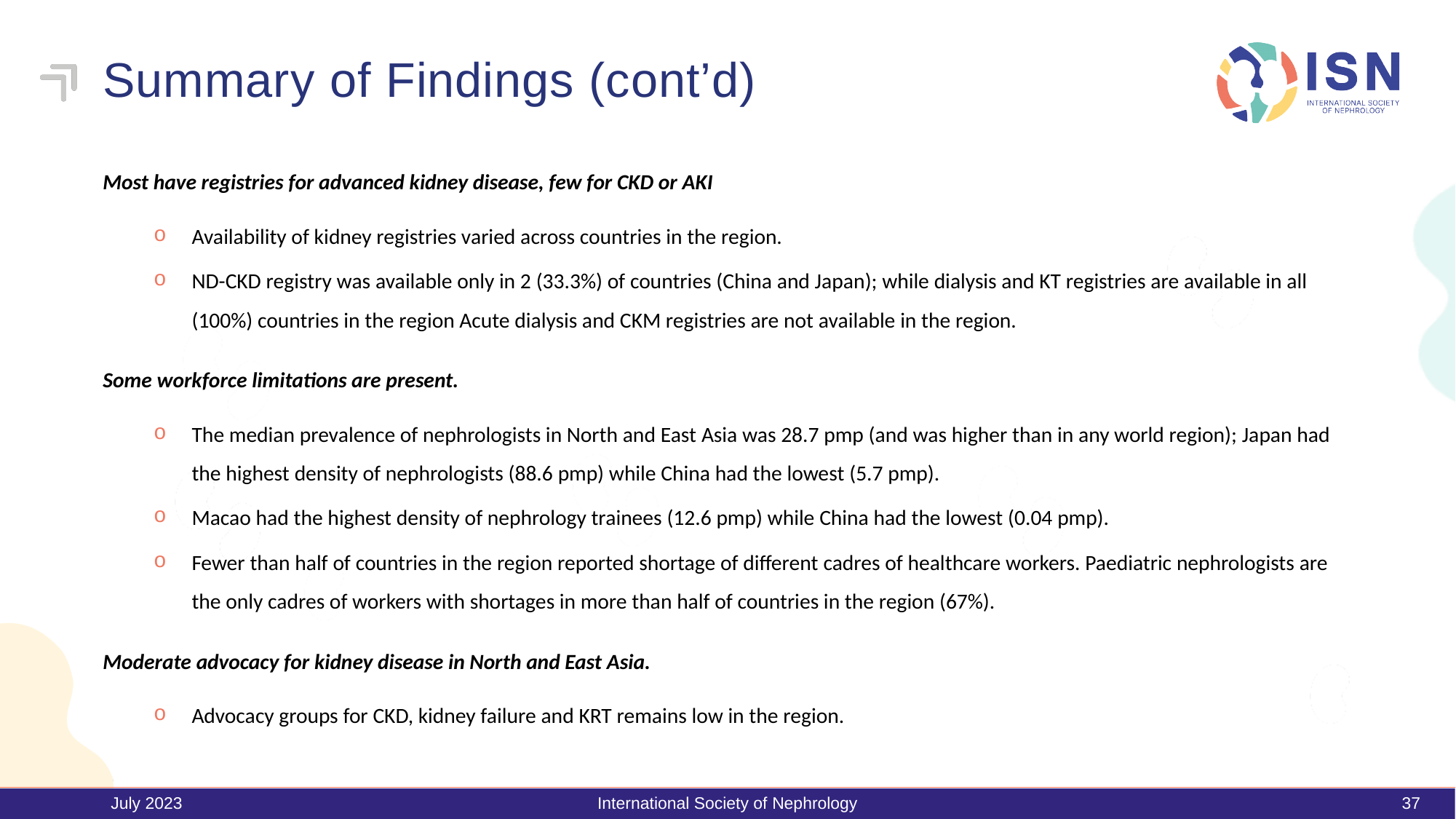

# Summary of Findings (cont’d)
Most have registries for advanced kidney disease, few for CKD or AKI
Availability of kidney registries varied across countries in the region.
ND-CKD registry was available only in 2 (33.3%) of countries (China and Japan); while dialysis and KT registries are available in all (100%) countries in the region Acute dialysis and CKM registries are not available in the region.
Some workforce limitations are present.
The median prevalence of nephrologists in North and East Asia was 28.7 pmp (and was higher than in any world region); Japan had the highest density of nephrologists (88.6 pmp) while China had the lowest (5.7 pmp).
Macao had the highest density of nephrology trainees (12.6 pmp) while China had the lowest (0.04 pmp).
Fewer than half of countries in the region reported shortage of different cadres of healthcare workers. Paediatric nephrologists are the only cadres of workers with shortages in more than half of countries in the region (67%).
Moderate advocacy for kidney disease in North and East Asia.
Advocacy groups for CKD, kidney failure and KRT remains low in the region.

July 2023
International Society of Nephrology
37